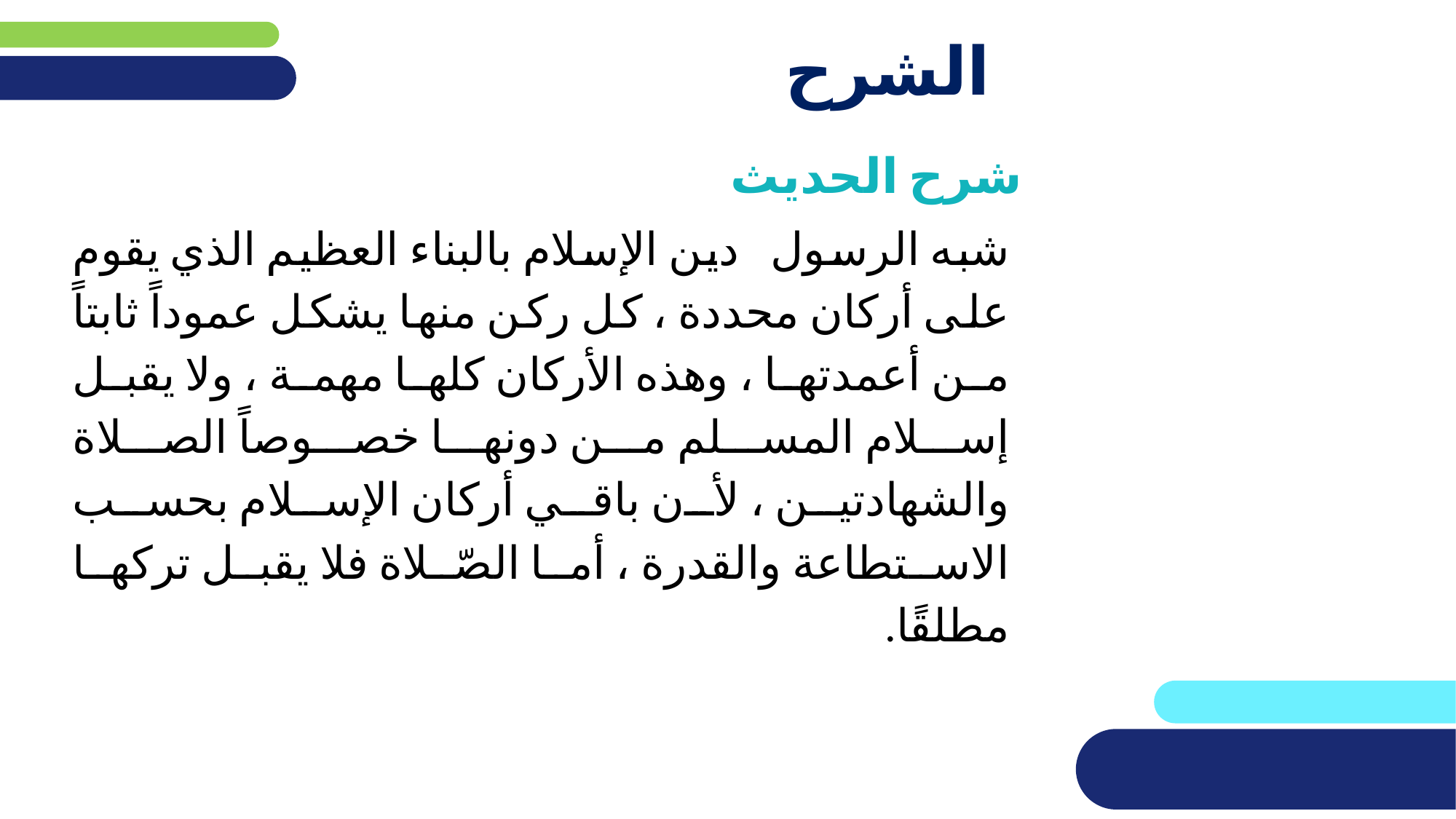

# الشرح
شرح الحديث
شبه الرسول   دين الإسلام بالبناء العظيم الذي يقوم على أركان محددة ، كل ركن منها يشكل عموداً ثابتاً من أعمدتها ، وهذه الأركان كلها مهمة ، ولا يقبل إسلام المسلم من دونها خصوصاً الصلاة والشهادتين ، لأن باقي أركان الإسلام بحسب الاستطاعة والقدرة ، أما الصّلاة فلا يقبل تركها مطلقًا.